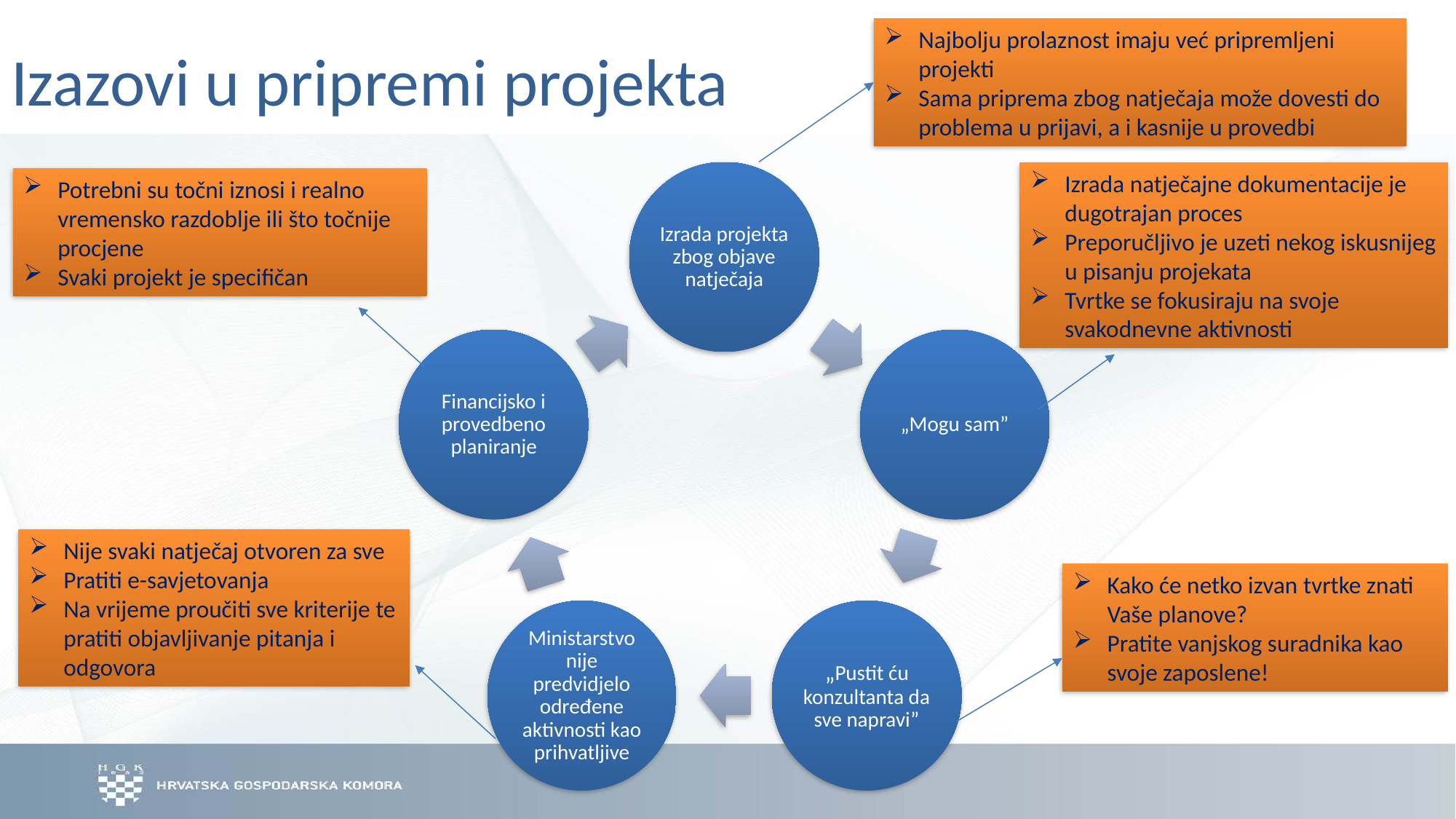

# Izazovi u pripremi projekta
Najbolju prolaznost imaju već pripremljeni projekti
Sama priprema zbog natječaja može dovesti do problema u prijavi, a i kasnije u provedbi
Izrada projekta zbog objave natječaja

„Mogu sam”

„Pustit ću konzultanta da sve napravi”

Ministarstvo nije predvidjelo određene aktivnosti kao prihvatljive

Financijsko i provedbeno planiranje

Izrada natječajne dokumentacije je dugotrajan proces
Preporučljivo je uzeti nekog iskusnijeg u pisanju projekata
Tvrtke se fokusiraju na svoje svakodnevne aktivnosti
Potrebni su točni iznosi i realno vremensko razdoblje ili što točnije procjene
Svaki projekt je specifičan
Nije svaki natječaj otvoren za sve
Pratiti e-savjetovanja
Na vrijeme proučiti sve kriterije te pratiti objavljivanje pitanja i odgovora
Kako će netko izvan tvrtke znati Vaše planove?
Pratite vanjskog suradnika kao svoje zaposlene!